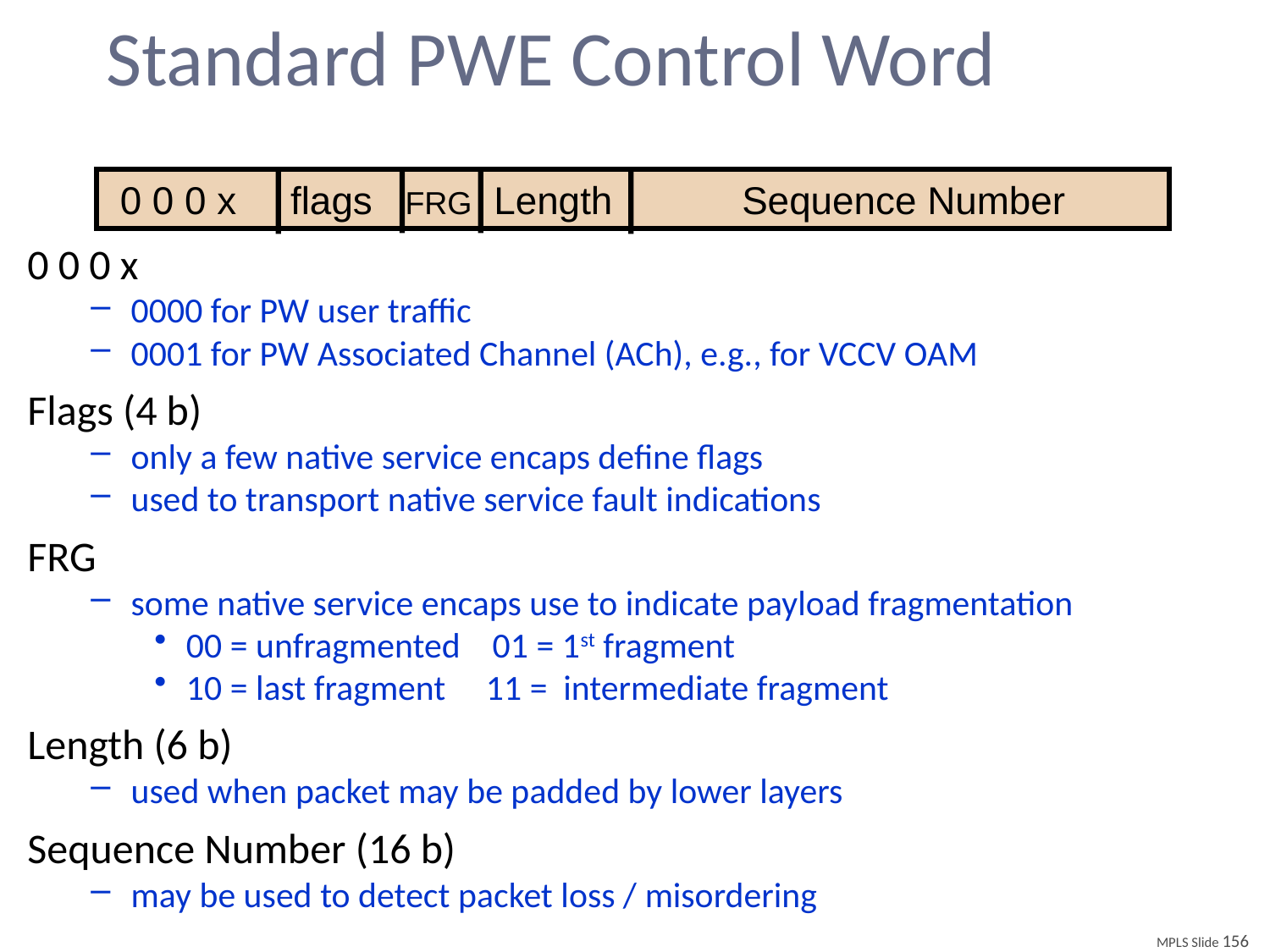

# Standard PWE Control Word
 0 0 0 x     flags   FRG  Length            Sequence Number

0 0 0 x
0000 for PW user traffic
0001 for PW Associated Channel (ACh), e.g., for VCCV OAM
Flags (4 b)
only a few native service encaps define flags
used to transport native service fault indications
FRG
some native service encaps use to indicate payload fragmentation
00 = unfragmented    01 = 1st fragment
10 = last fragment     11 =  intermediate fragment
Length (6 b)
used when packet may be padded by lower layers
Sequence Number (16 b)
may be used to detect packet loss / misordering